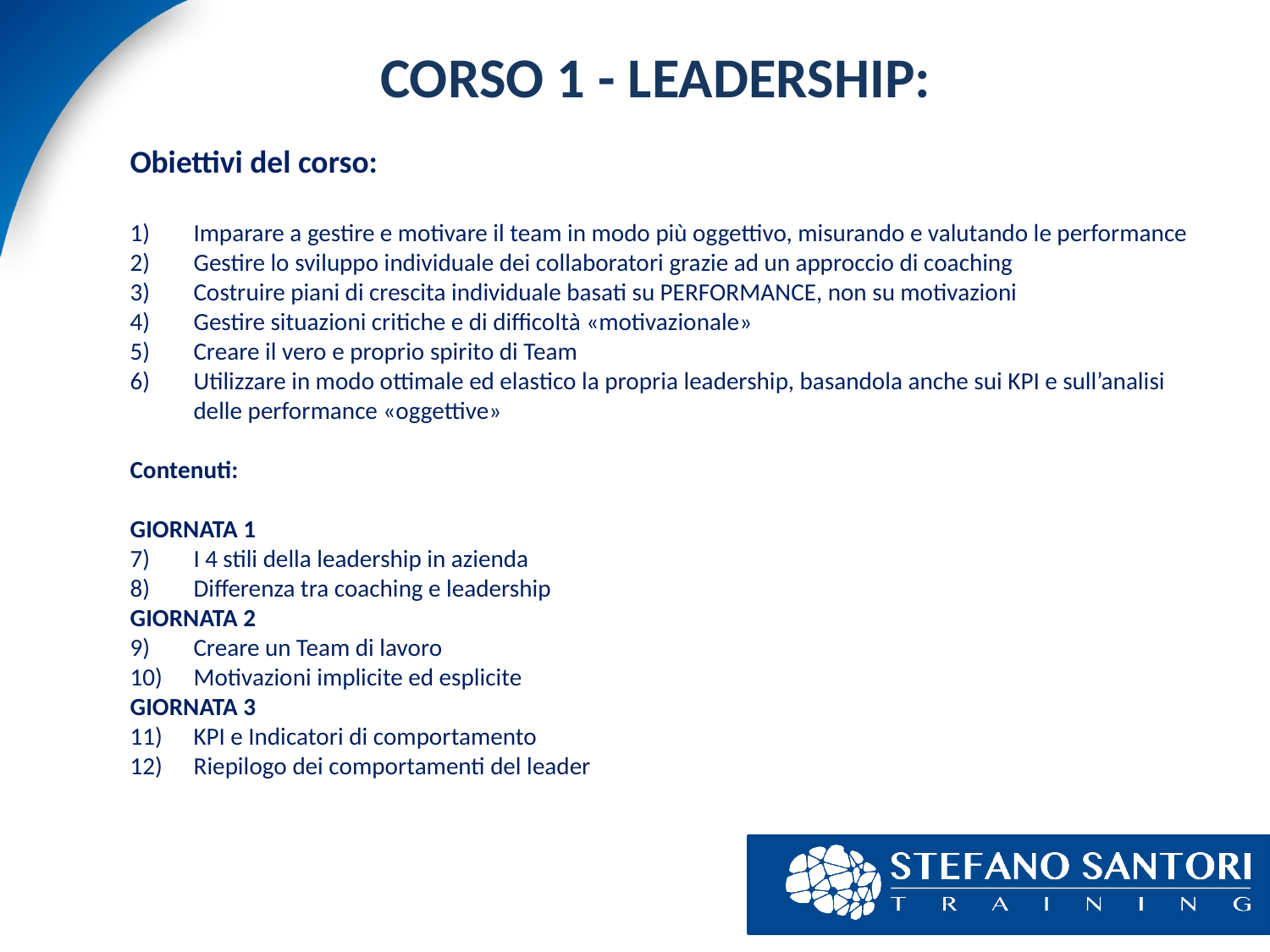

CORSO 1 - LEADERSHIP:
Obiettivi del corso:
Imparare a gestire e motivare il team in modo più oggettivo, misurando e valutando le performance
Gestire lo sviluppo individuale dei collaboratori grazie ad un approccio di coaching
Costruire piani di crescita individuale basati su PERFORMANCE, non su motivazioni
Gestire situazioni critiche e di difficoltà «motivazionale»
Creare il vero e proprio spirito di Team
Utilizzare in modo ottimale ed elastico la propria leadership, basandola anche sui KPI e sull’analisi delle performance «oggettive»
Contenuti:
GIORNATA 1
I 4 stili della leadership in azienda
Differenza tra coaching e leadership
GIORNATA 2
Creare un Team di lavoro
Motivazioni implicite ed esplicite
GIORNATA 3
KPI e Indicatori di comportamento
Riepilogo dei comportamenti del leader